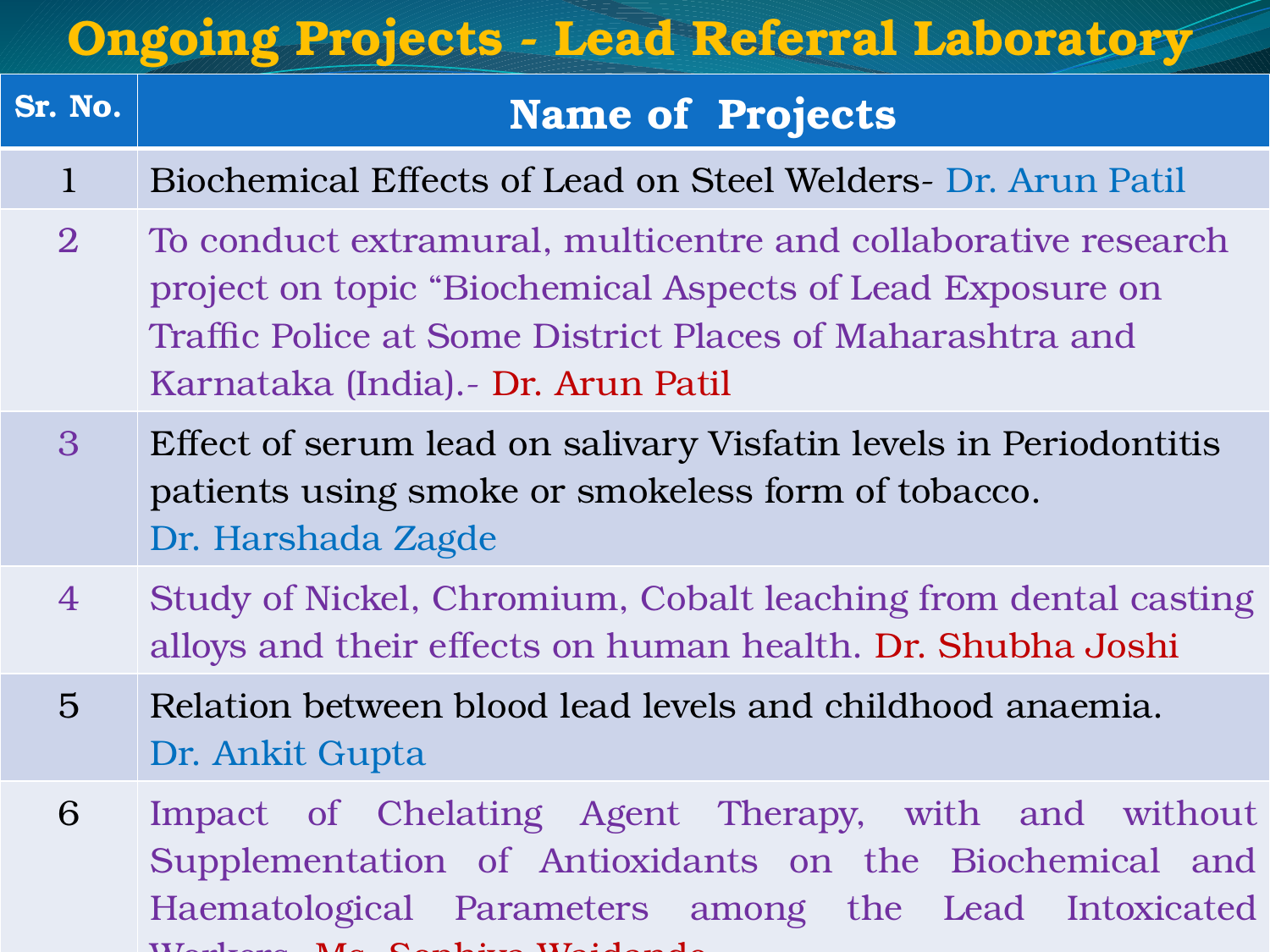

Ongoing Projects - Lead Referral Laboratory

| Sr. No. | Name of Projects |
| --- | --- |
| 1 | Biochemical Effects of Lead on Steel Welders- Dr. Arun Patil |
| 2 | To conduct extramural, multicentre and collaborative research project on topic “Biochemical Aspects of Lead Exposure on Traffic Police at Some District Places of Maharashtra and Karnataka (India).- Dr. Arun Patil |
| 3 | Effect of serum lead on salivary Visfatin levels in Periodontitis patients using smoke or smokeless form of tobacco. Dr. Harshada Zagde |
| 4 | Study of Nickel, Chromium, Cobalt leaching from dental casting alloys and their effects on human health. Dr. Shubha Joshi |
| 5 | Relation between blood lead levels and childhood anaemia. Dr. Ankit Gupta |
| 6 | Impact of Chelating Agent Therapy, with and without Supplementation of Antioxidants on the Biochemical and Haematological Parameters among the Lead Intoxicated Workers- Ms. Sophiya Waidande |